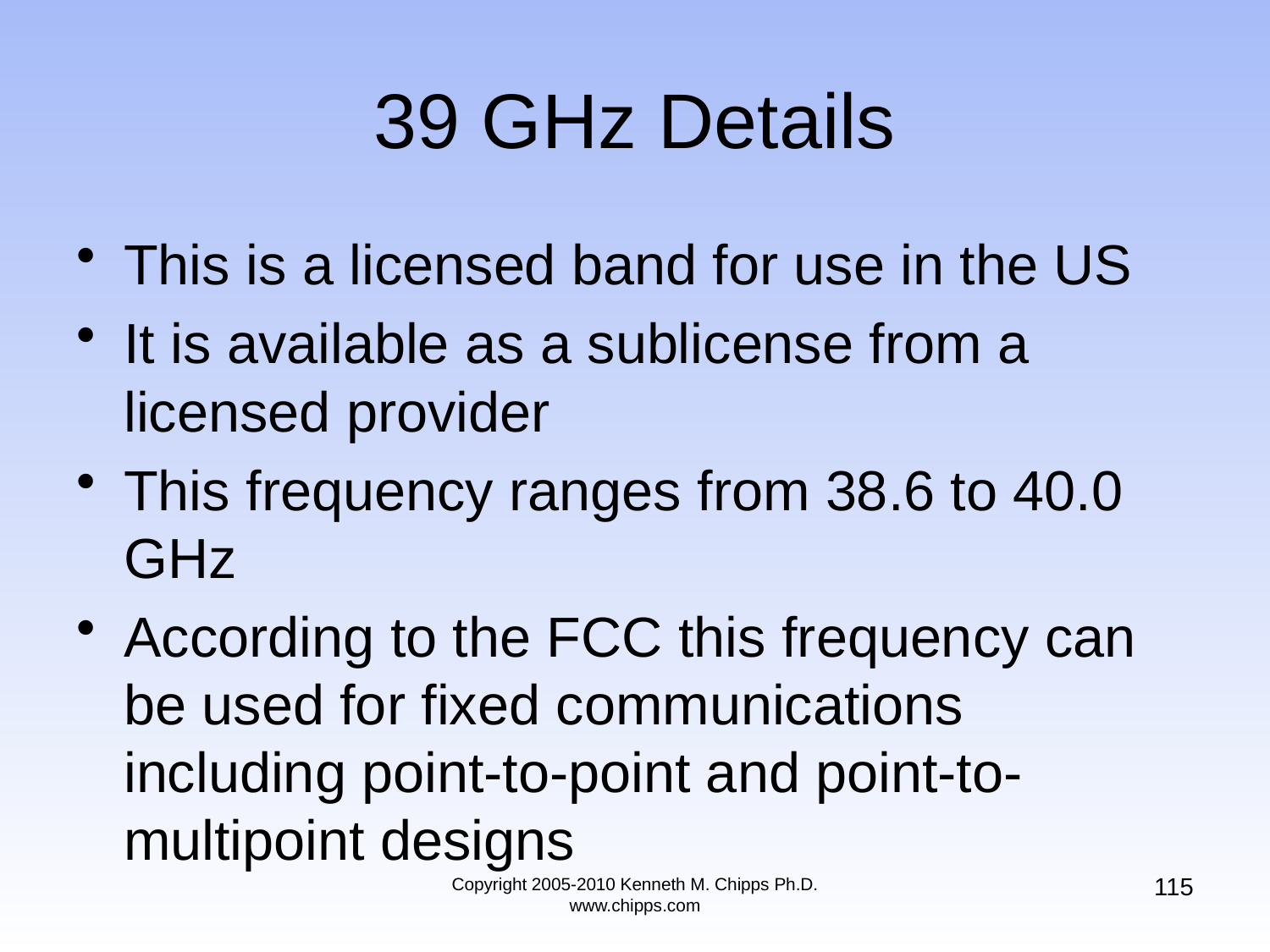

# 39 GHz Details
This is a licensed band for use in the US
It is available as a sublicense from a licensed provider
This frequency ranges from 38.6 to 40.0 GHz
According to the FCC this frequency can be used for fixed communications including point-to-point and point-to-multipoint designs
115
Copyright 2005-2010 Kenneth M. Chipps Ph.D. www.chipps.com